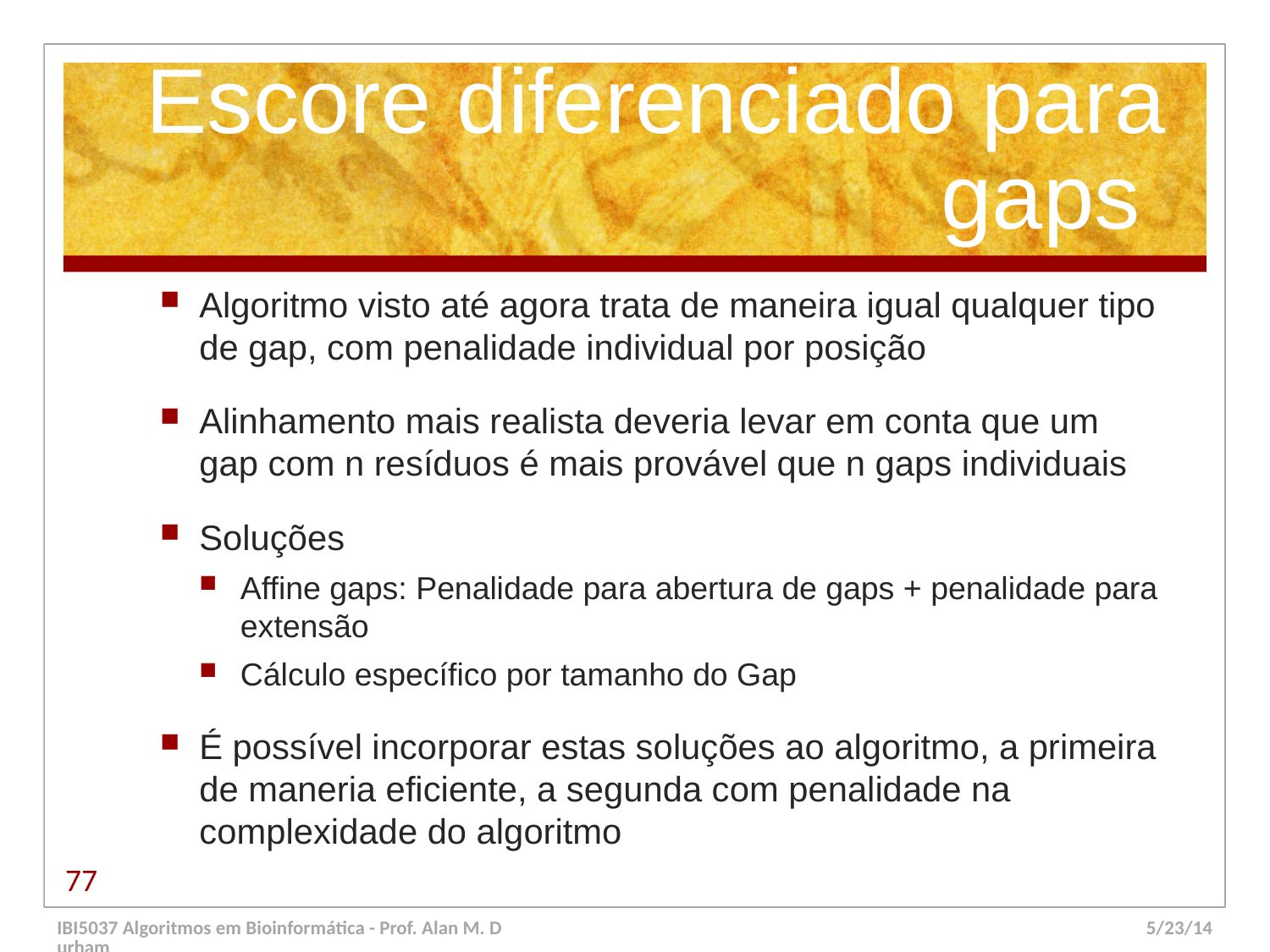

# Escore diferenciado para gaps
Algoritmo visto até agora trata de maneira igual qualquer tipo de gap, com penalidade individual por posição
Alinhamento mais realista deveria levar em conta que um gap com n resíduos é mais provável que n gaps individuais
Soluções
Affine gaps: Penalidade para abertura de gaps + penalidade para extensão
Cálculo específico por tamanho do Gap
É possível incorporar estas soluções ao algoritmo, a primeira de maneria eficiente, a segunda com penalidade na complexidade do algoritmo

77
IBI5037 Algoritmos em Bioinformática - Prof. Alan M. Durham
5/23/14